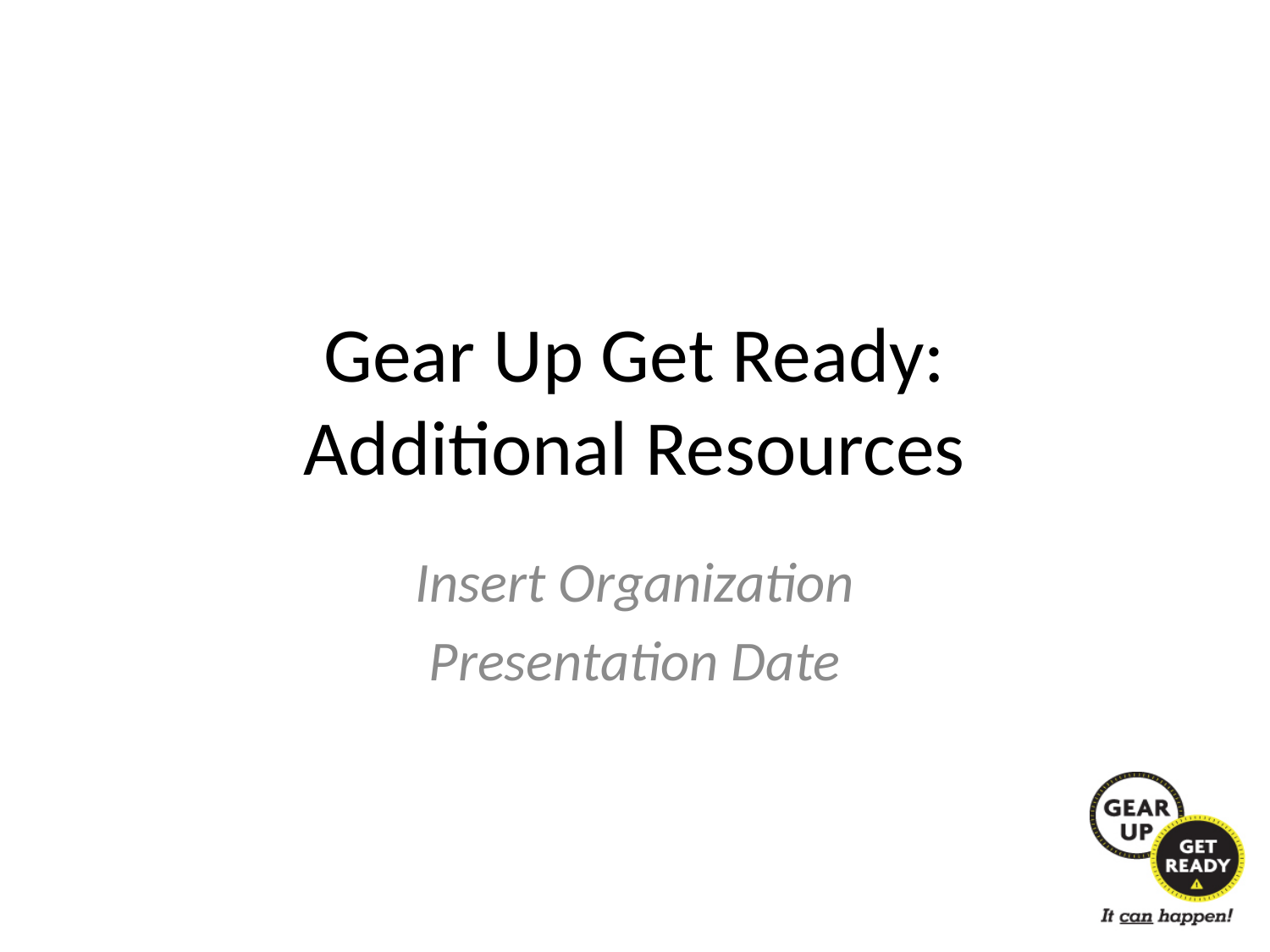

# Gear Up Get Ready: Additional Resources
Insert Organization
Presentation Date